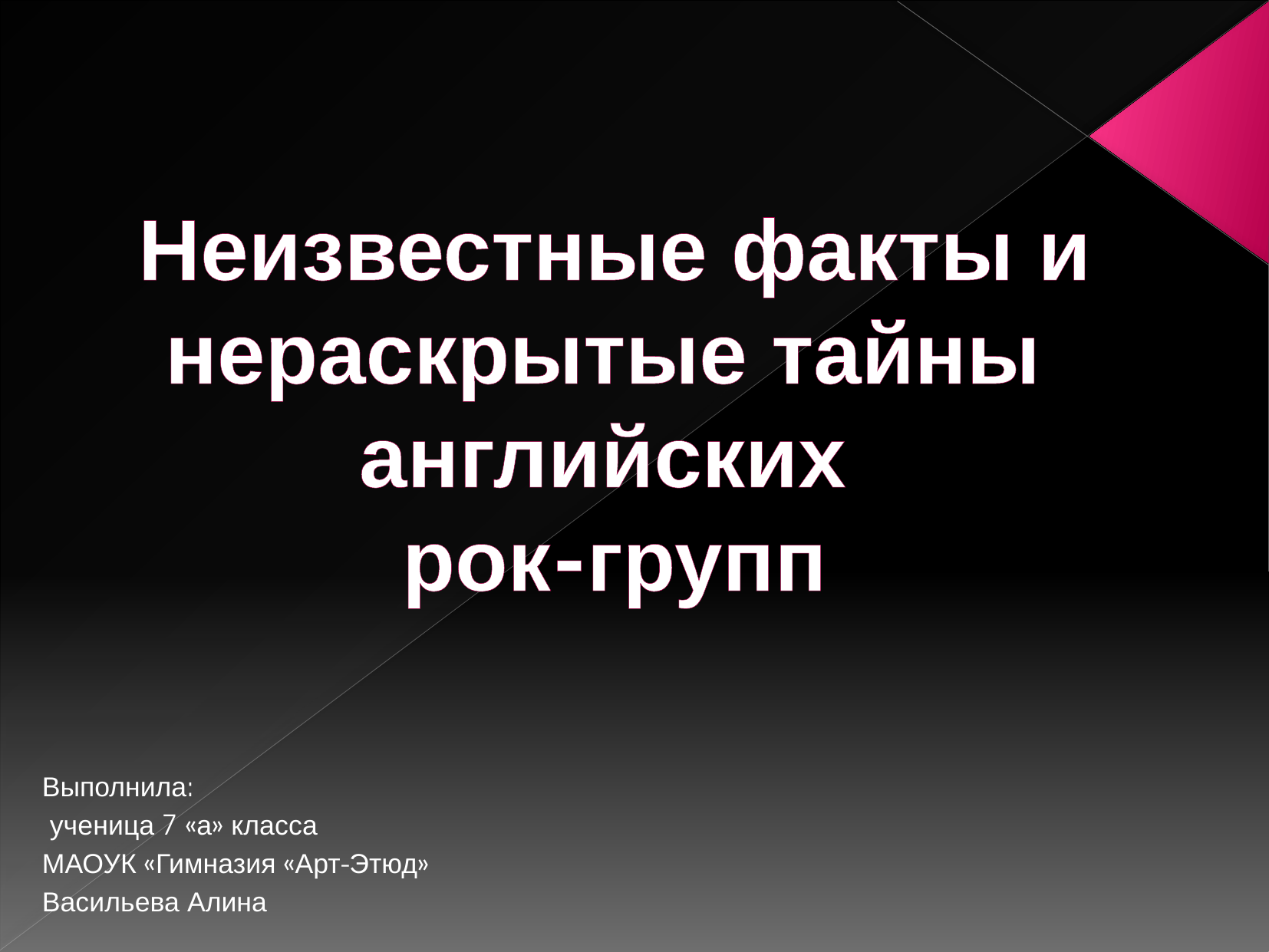

Неизвестные факты и
нераскрытые тайны
английских
рок-групп

Выполнила:
 ученица 7 «а» класса
МАОУК «Гимназия «Арт-Этюд»
Васильева Алина